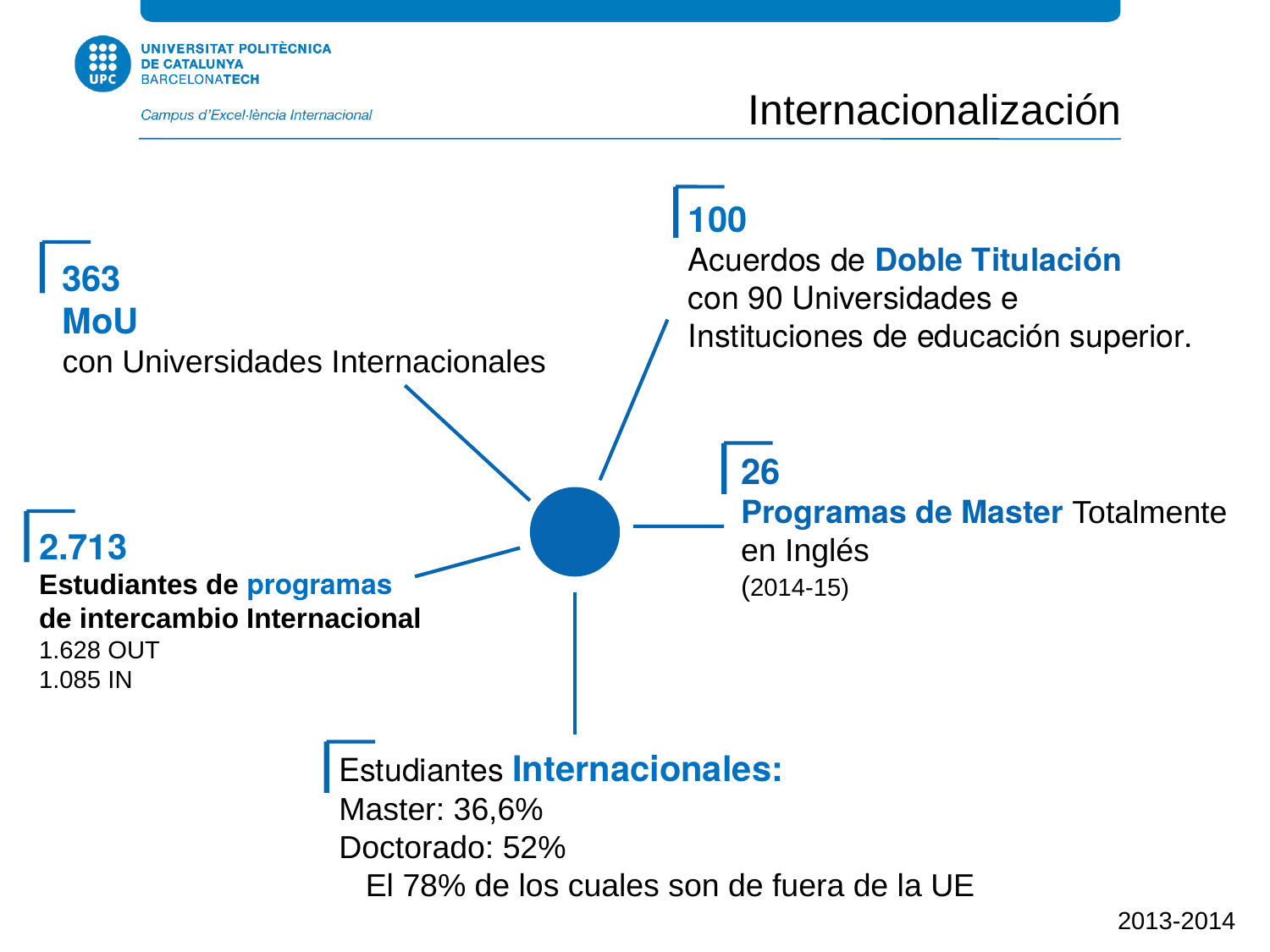

Internacionalización

100
Acuerdos de Doble Titulación
con 90 Universidades e Instituciones de educación superior.

363
MoU
con Universidades Internacionales

26
Programas de Master Totalmente en Inglés
(2014-15)

2.713
Estudiantes de programas de intercambio Internacional
1.628 OUT
1.085 IN

Estudiantes Internacionales:
Master: 36,6%
Doctorado: 52%
   El 78% de los cuales son de fuera de la UE

2013-2014